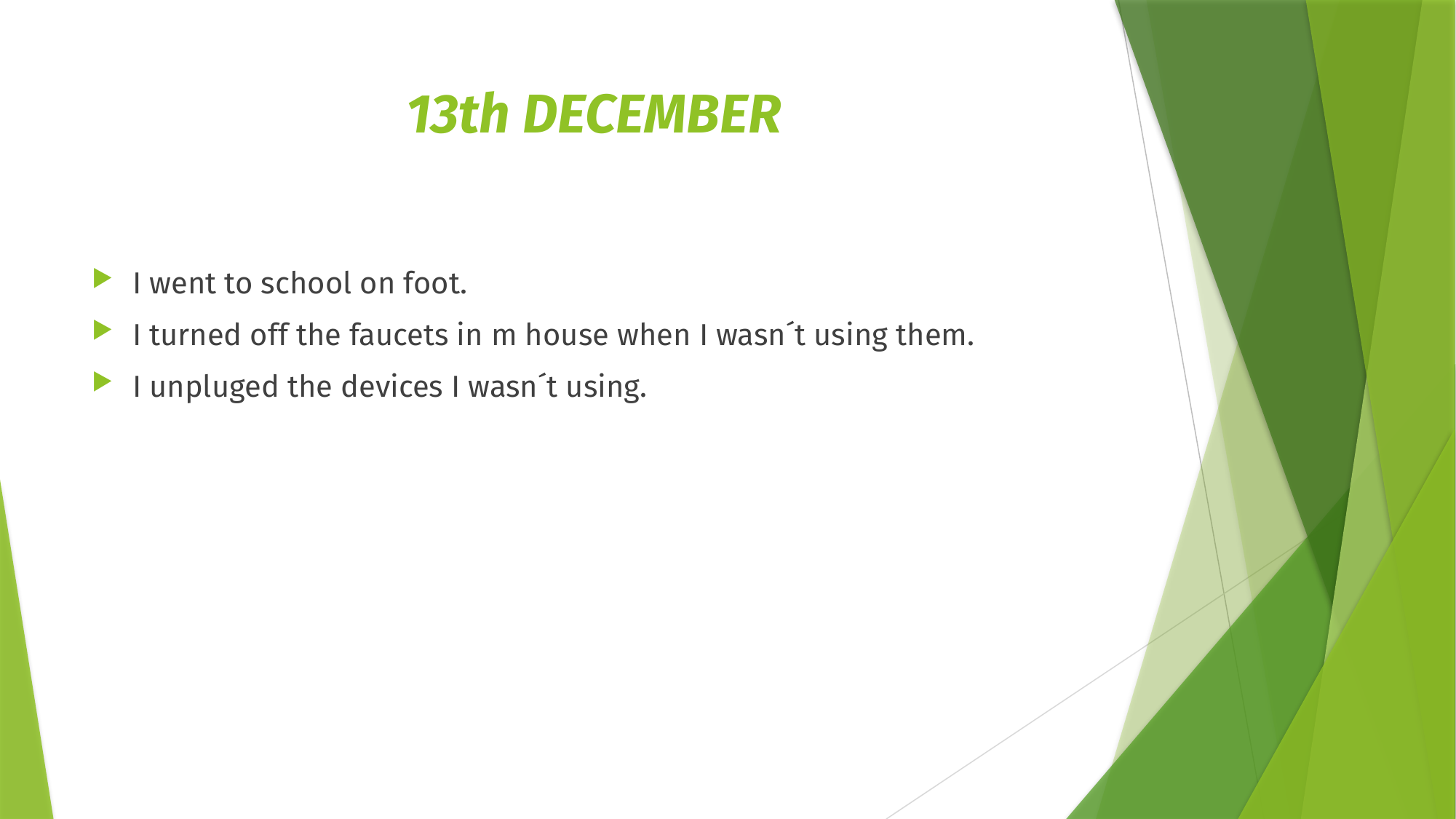

# 13th DECEMBER
I went to school on foot.
I turned off the faucets in m house when I wasn´t using them.
I unpluged the devices I wasn´t using.